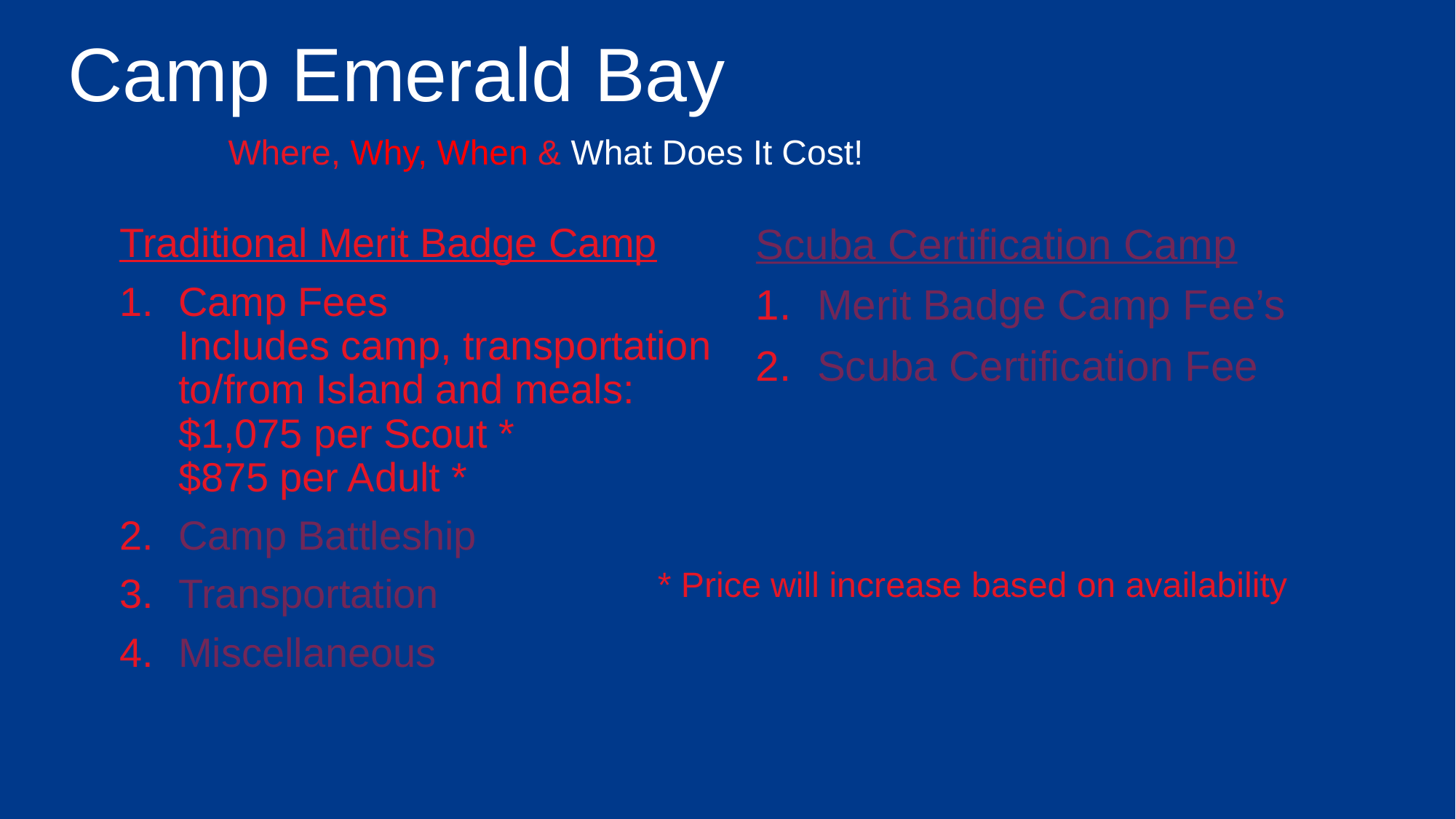

# Camp Emerald Bay
Where, Why, When & What Does It Cost!
Traditional Merit Badge Camp
Camp Fees
Includes camp, transportation to/from Island and meals:
$1,075 per Scout *
$875 per Adult *
Camp Battleship
Transportation
Miscellaneous

Scuba Certification Camp
Merit Badge Camp Fee’s
Scuba Certification Fee
* Price will increase based on availability
14